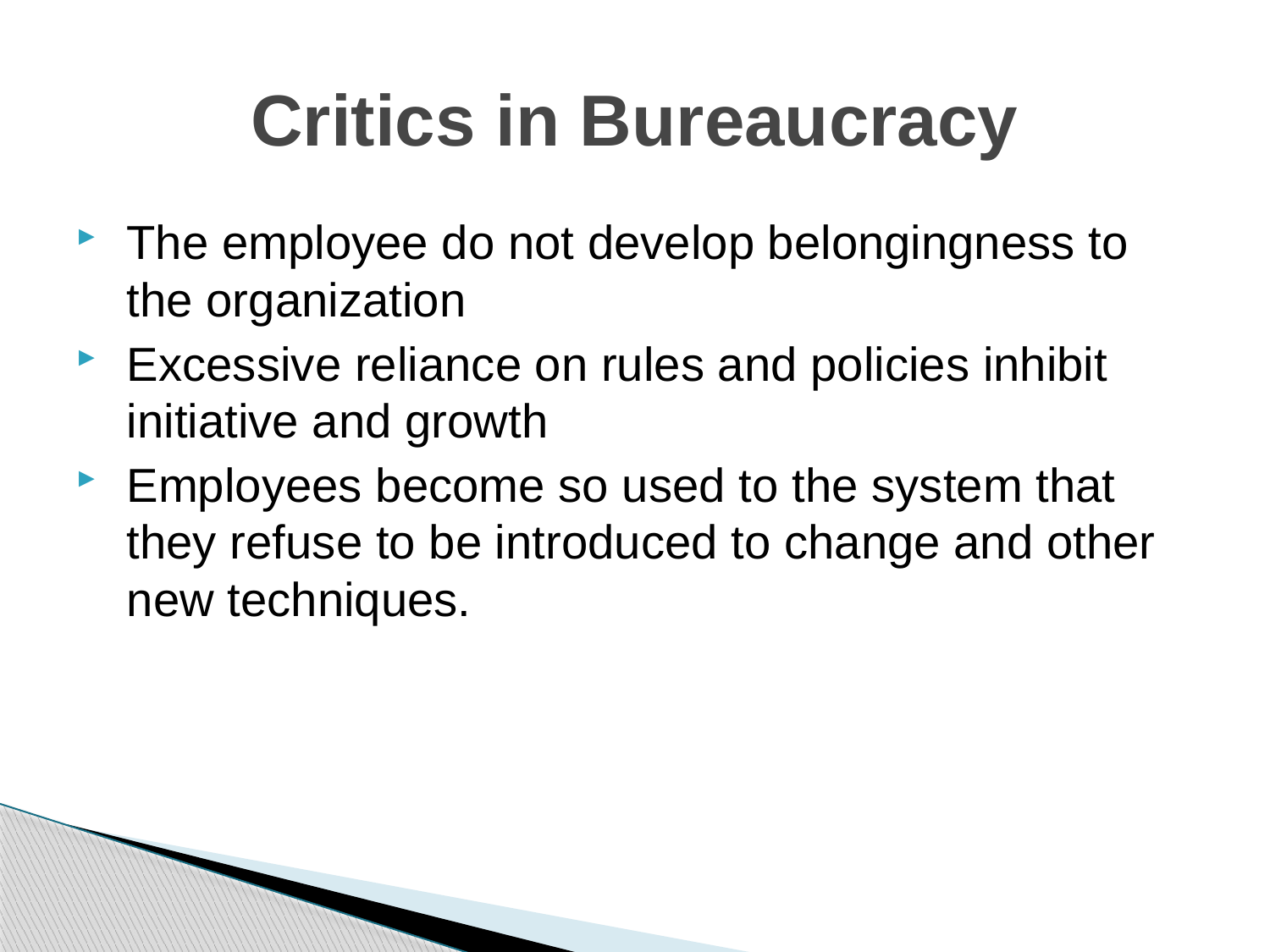

# Critics in Bureaucracy
The employee do not develop belongingness to the organization
Excessive reliance on rules and policies inhibit initiative and growth
Employees become so used to the system that they refuse to be introduced to change and other new techniques.